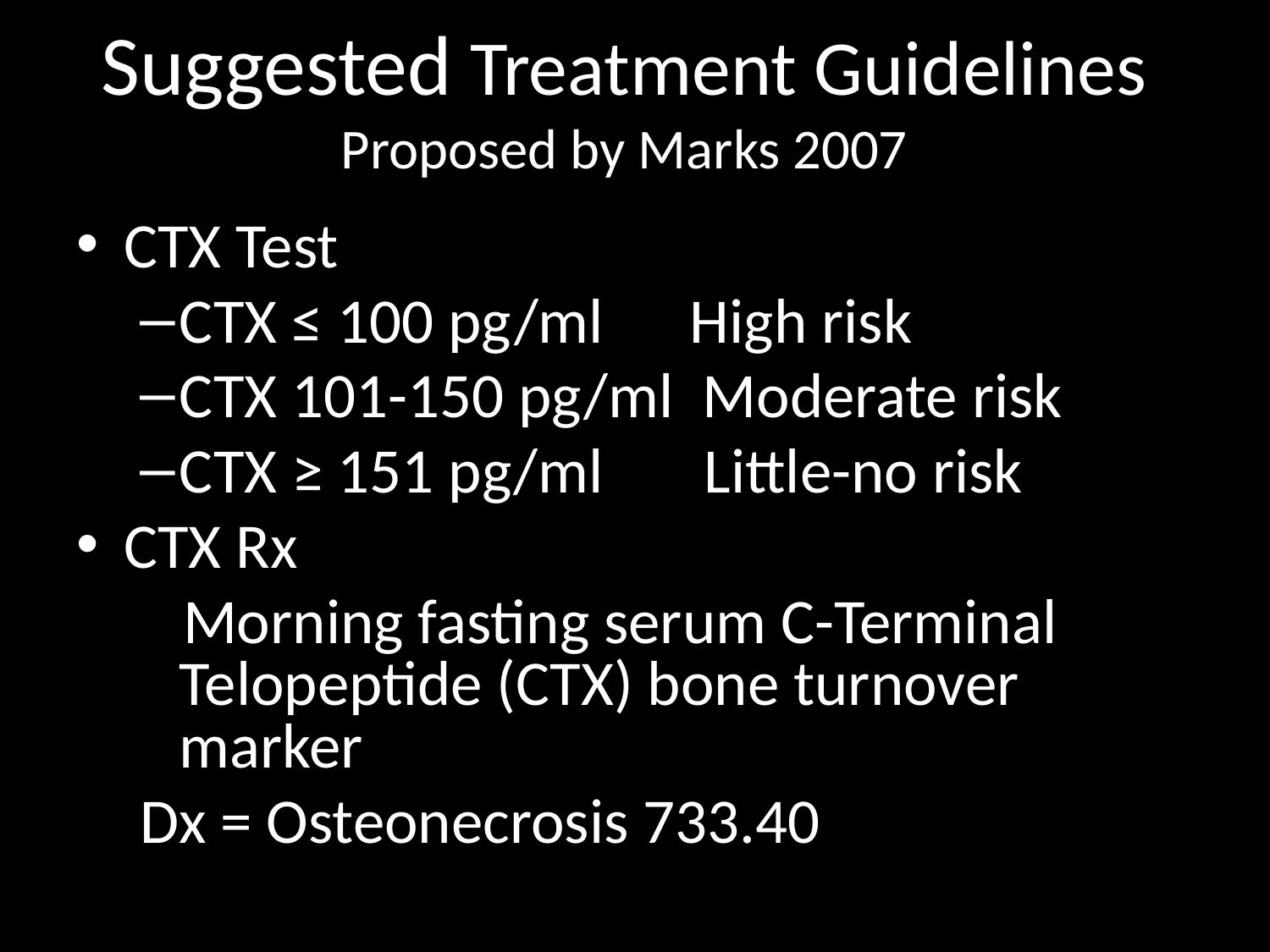

# Suggested Treatment Guidelines Proposed by Marks 2007
CTX Test
CTX ≤ 100 pg/ml      High risk
CTX 101-150 pg/ml  Moderate risk
CTX ≥ 151 pg/ml       Little-no risk
CTX Rx
   Morning fasting serum C-Terminal Telopeptide (CTX) bone turnover marker
Dx = Osteonecrosis 733.40